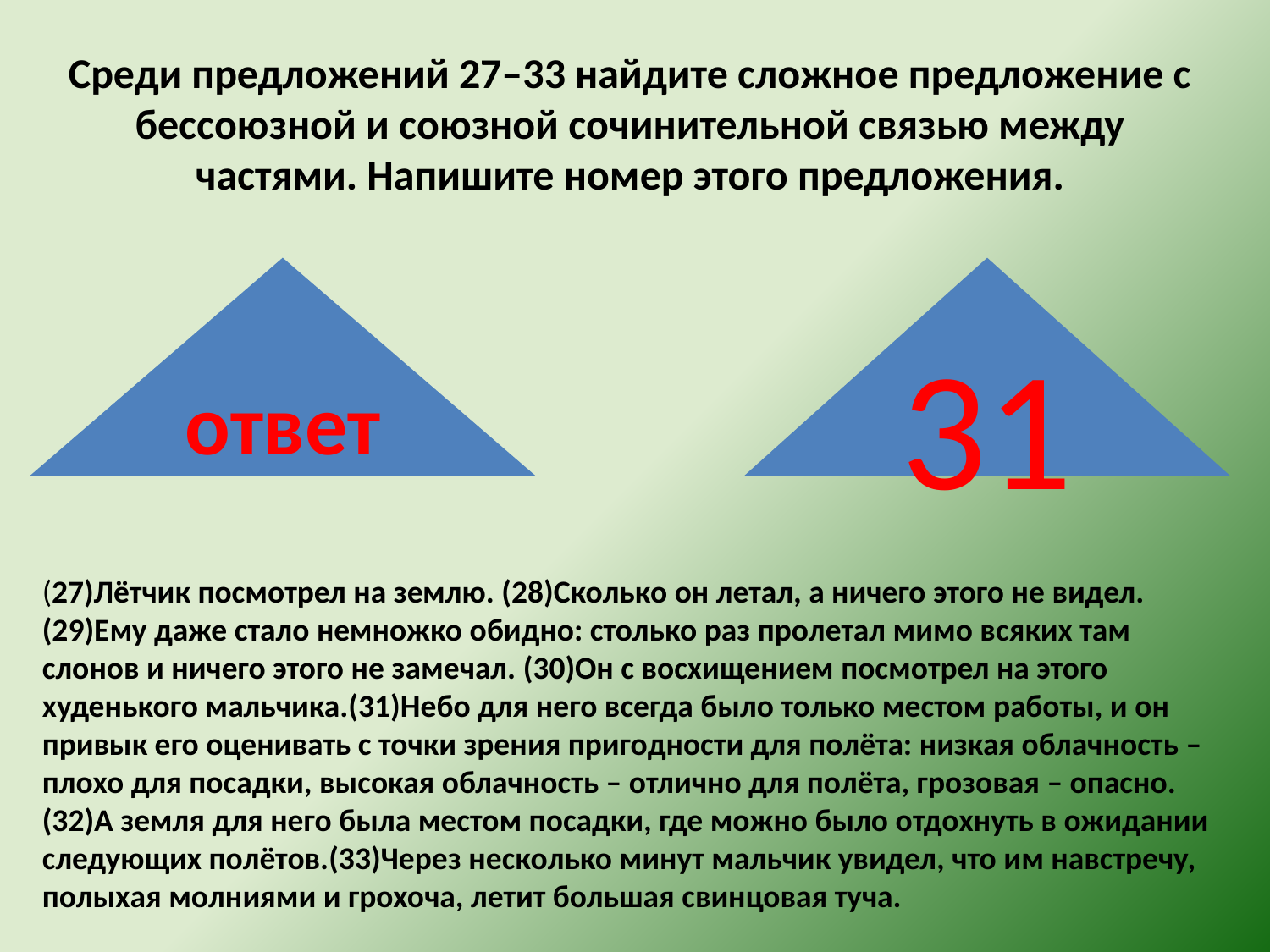

Среди предложений 27–33 найдите сложное предложение с бессоюзной и союзной сочинительной связью между частями. Напишите номер этого предложения.

ответ
31
(27)Лётчик посмотрел на землю. (28)Сколько он летал, а ничего этого не видел. (29)Ему даже стало немножко обидно: столько раз пролетал мимо всяких там слонов и ничего этого не замечал. (30)Он с восхищением посмотрел на этого худенького мальчика.(31)Небо для него всегда было только местом работы, и он привык его оценивать с точки зрения пригодности для полёта: низкая облачность – плохо для посадки, высокая облачность – отлично для полёта, грозовая – опасно. (32)А земля для него была местом посадки, где можно было отдохнуть в ожидании следующих полётов.(33)Через несколько минут мальчик увидел, что им навстречу, полыхая молниями и грохоча, летит большая свинцовая туча.